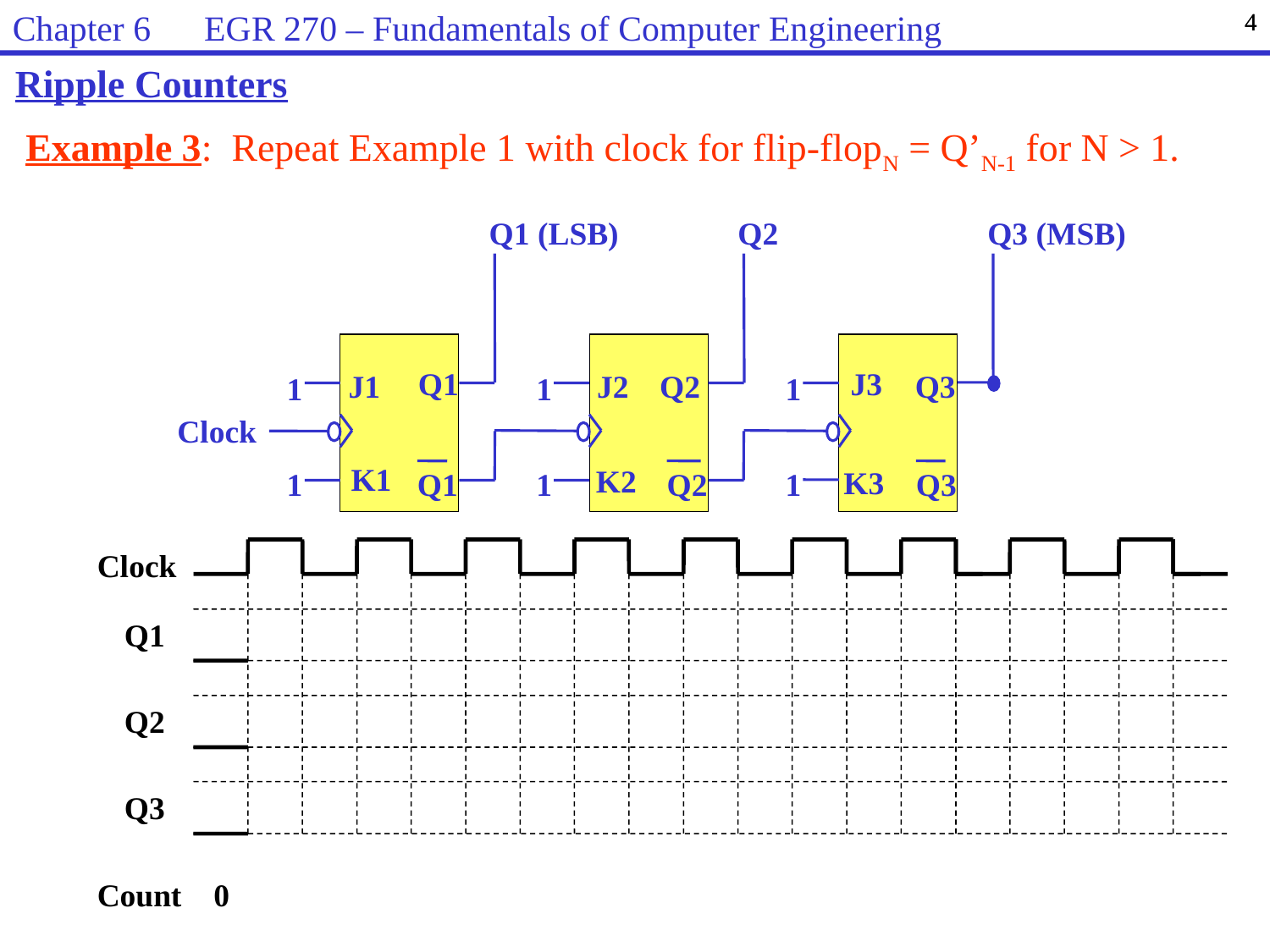

Chapter 6      EGR 270 – Fundamentals of Computer Engineering
4
4

Ripple Counters
Example 3:  Repeat Example 1 with clock for flip-flopN = Q’N-1 for N > 1.

Q1 (LSB)

Q2

Q3 (MSB)

Q1
J3

J1

J2

Q2

Q3
1
1
1

Clock

K1

K2

K3

1
Q1
1
Q2
1
Q3

Clock

Q1

Q2

Q3

Count    0